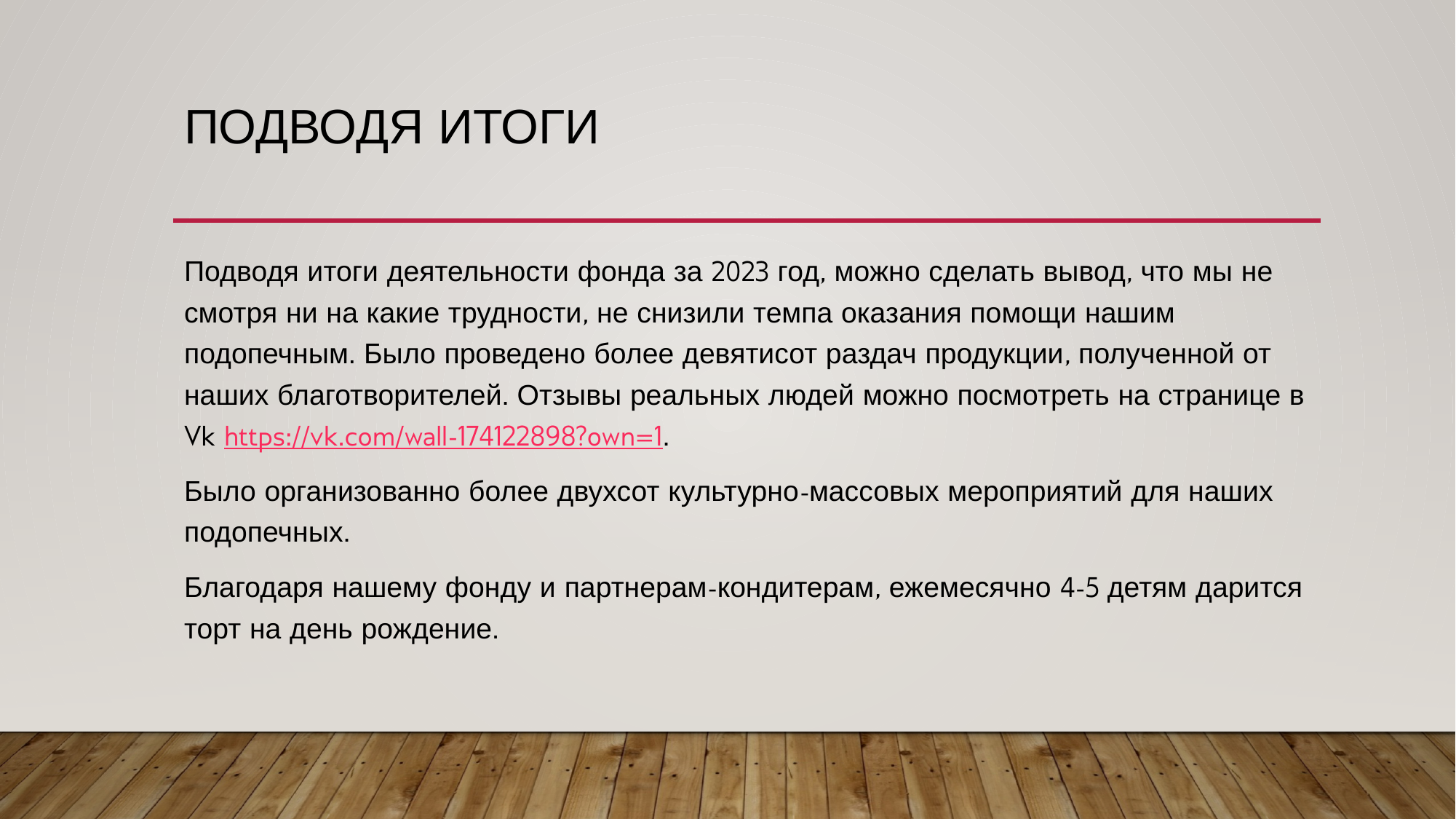

# Подводя итоги
Подводя итоги деятельности фонда за 2023 год, можно сделать вывод, что мы не смотря ни на какие трудности, не снизили темпа оказания помощи нашим подопечным. Было проведено более девятисот раздач продукции, полученной от наших благотворителей. Отзывы реальных людей можно посмотреть на странице в Vk https://vk.com/wall-174122898?own=1.
Было организованно более двухсот культурно-массовых мероприятий для наших подопечных.
Благодаря нашему фонду и партнерам-кондитерам, ежемесячно 4-5 детям дарится торт на день рождение.